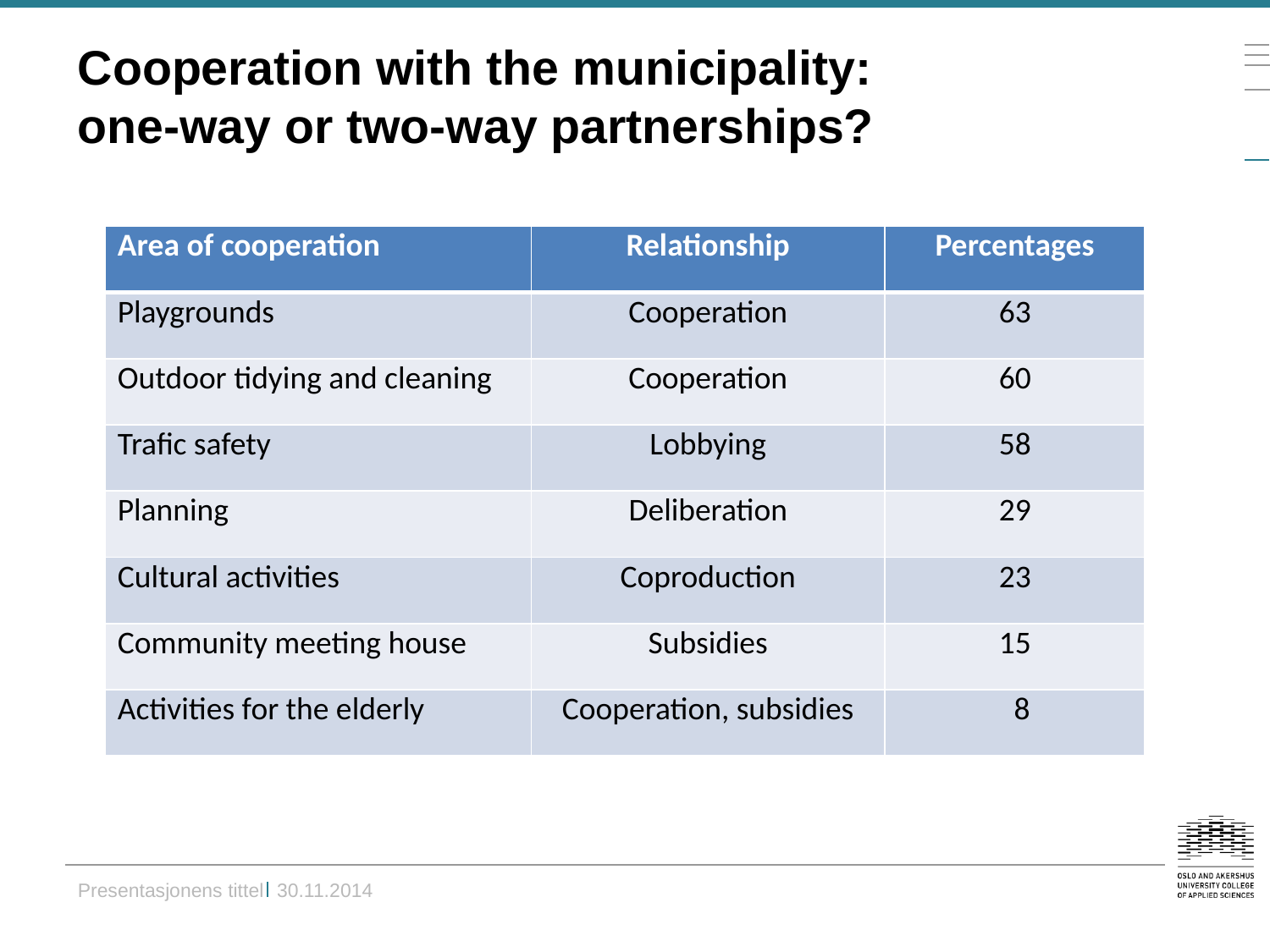

# Cooperation with the municipality: one-way or two-way partnerships?
| Area of cooperation | Relationship | Percentages |
| --- | --- | --- |
| Playgrounds | Cooperation | 63 |
| Outdoor tidying and cleaning | Cooperation | 60 |
| Trafic safety | Lobbying | 58 |
| Planning | Deliberation | 29 |
| Cultural activities | Coproduction | 23 |
| Community meeting house | Subsidies | 15 |
| Activities for the elderly | Cooperation, subsidies | 8 |
Presentasjonens tittel	30.11.2014